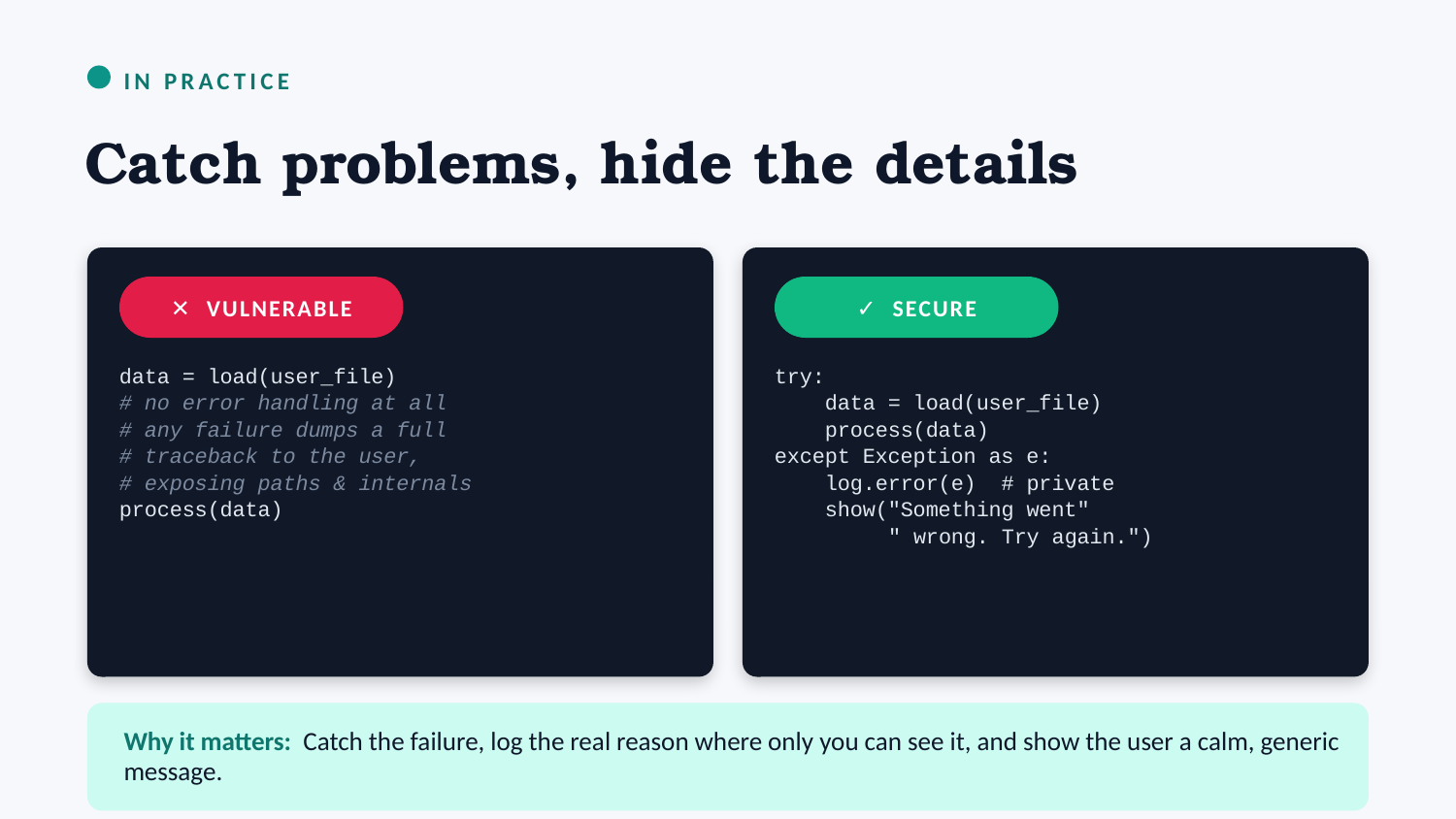

IN PRACTICE

Catch problems, hide the details

✕  VULNERABLE

✓  SECURE
data = load(user_file)
# no error handling at all
# any failure dumps a full
# traceback to the user,
# exposing paths & internals
process(data)
try:
    data = load(user_file)
    process(data)
except Exception as e:
    log.error(e)  # private
    show("Something went"
         " wrong. Try again.")

Why it matters:  Catch the failure, log the real reason where only you can see it, and show the user a calm, generic message.